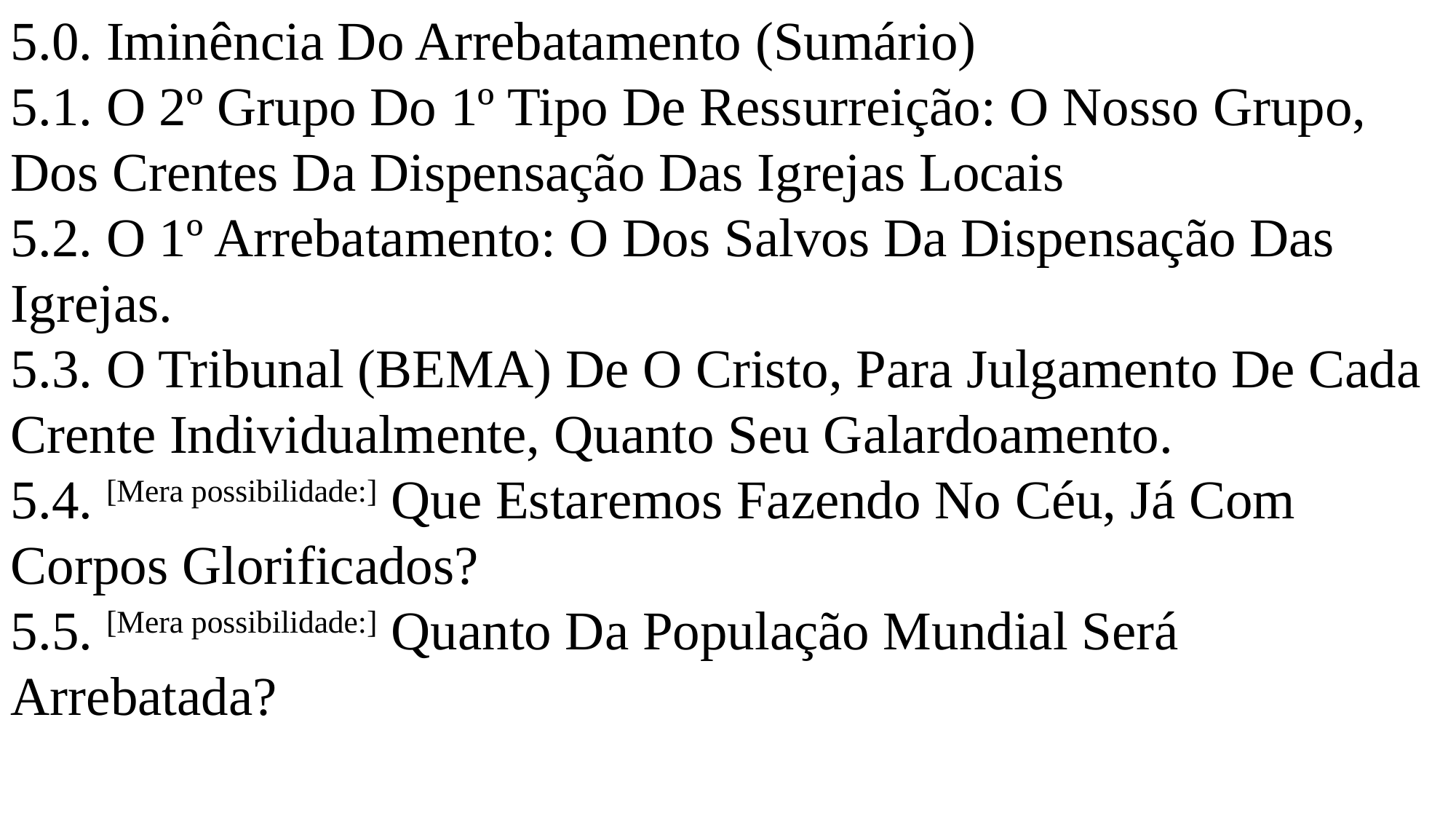

5.0. Iminência Do Arrebatamento (Sumário)
5.1. O 2º Grupo Do 1º Tipo De Ressurreição: O Nosso Grupo, Dos Crentes Da Dispensação Das Igrejas Locais
5.2. O 1º Arrebatamento: O Dos Salvos Da Dispensação Das Igrejas.
5.3. O Tribunal (BEMA) De O Cristo, Para Julgamento De Cada Crente Individualmente, Quanto Seu Galardoamento.
5.4. [Mera possibilidade:] Que Estaremos Fazendo No Céu, Já Com Corpos Glorificados?
5.5. [Mera possibilidade:] Quanto Da População Mundial Será Arrebatada?